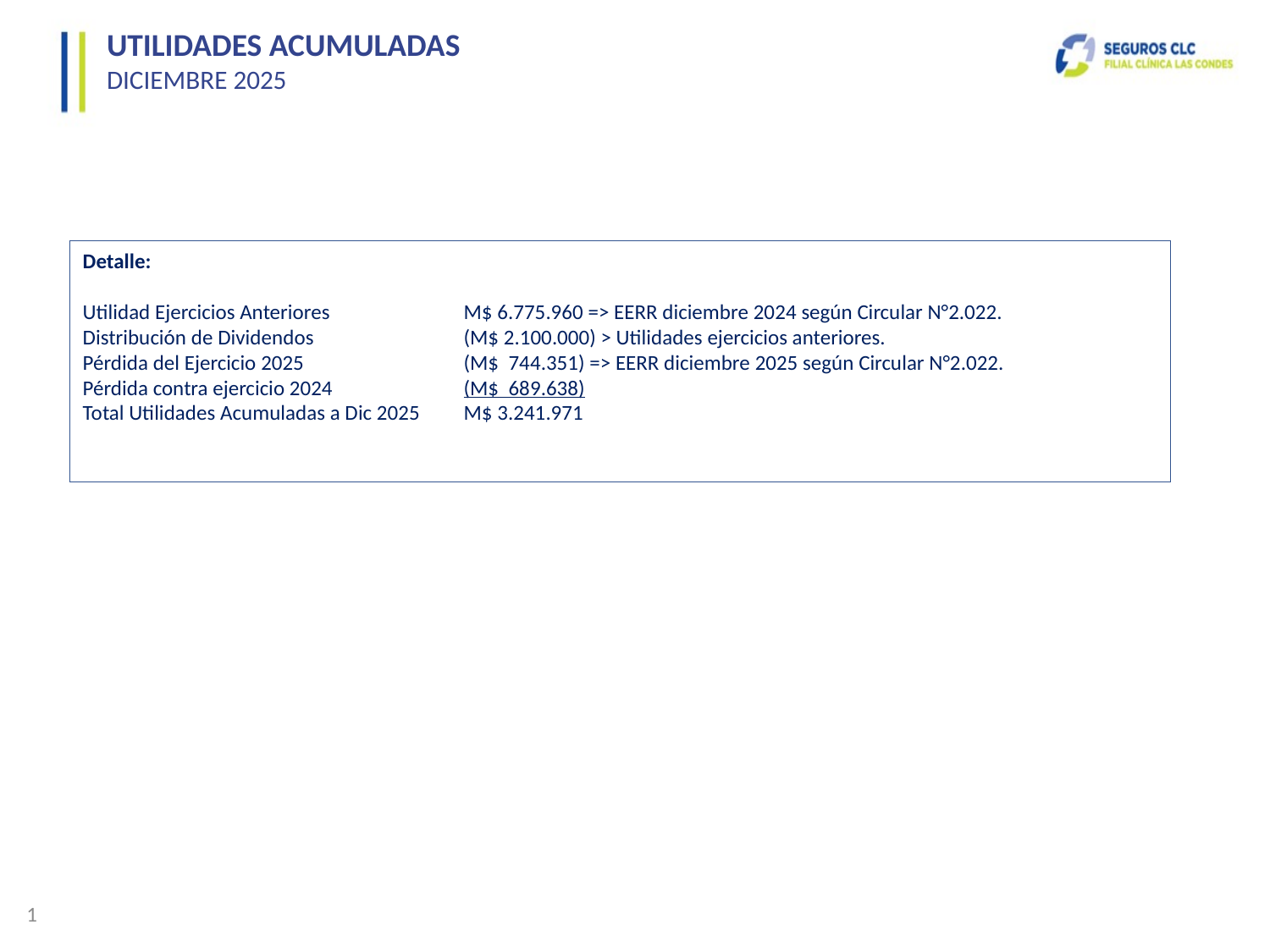

UTILIDADES ACUMULADAS
DICIEMBRE 2025

Detalle:

Utilidad Ejercicios Anteriores		M$ 6.775.960 => EERR diciembre 2024 según Circular N°2.022.
Distribución de Dividendos 		(M$ 2.100.000) > Utilidades ejercicios anteriores.
Pérdida del Ejercicio 2025		(M$  744.351) => EERR diciembre 2025 según Circular N°2.022.
Pérdida contra ejercicio 2024		(M$  689.638)
Total Utilidades Acumuladas a Dic 2025	M$ 3.241.971

1